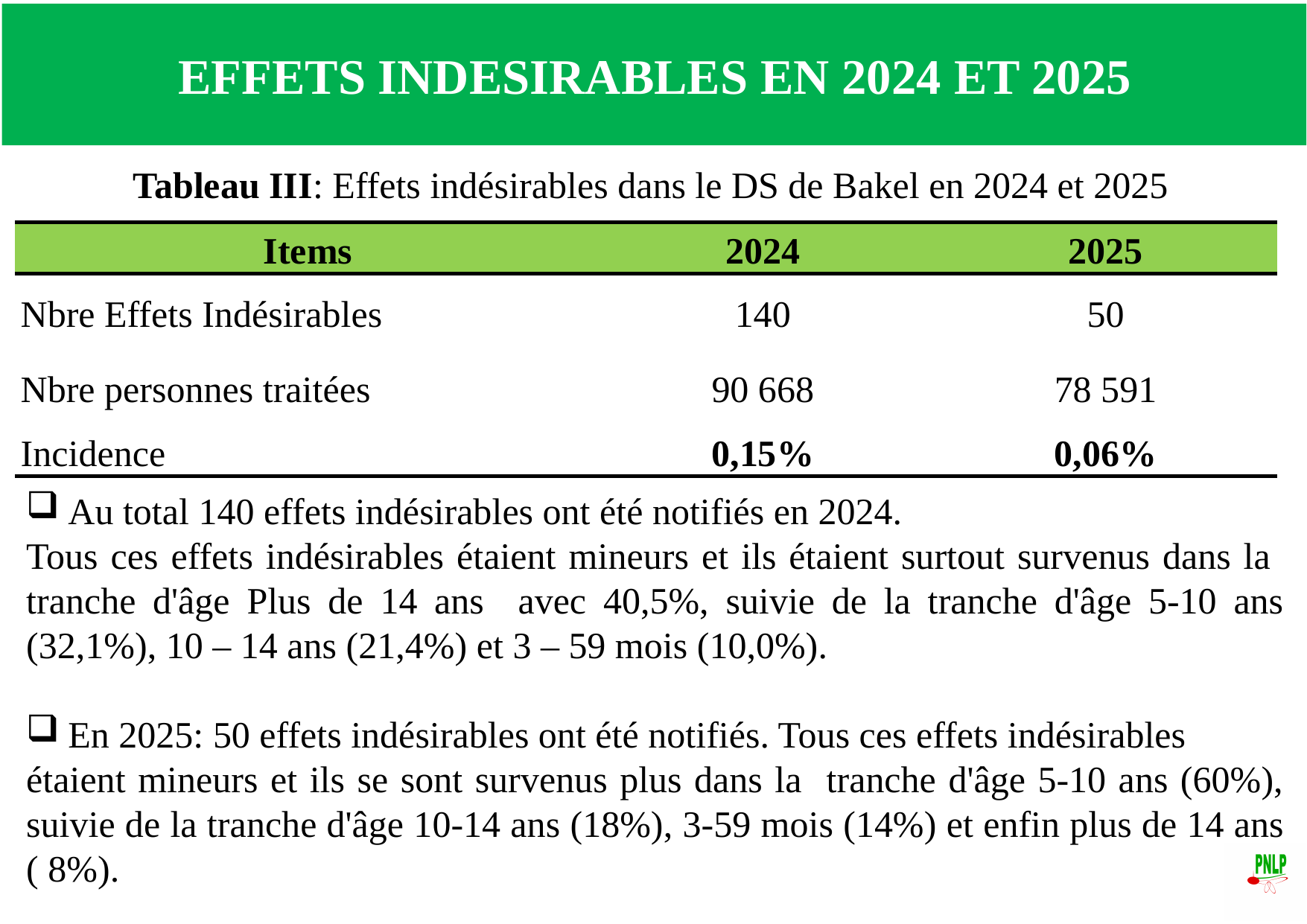

EFFETS INDESIRABLES EN 2024 ET 2025
Tableau III: Effets indésirables dans le DS de Bakel en 2024 et 2025
| Items | 2024 | 2025 |
| --- | --- | --- |
| Nbre Effets Indésirables | 140 | 50 |
| Nbre personnes traitées | 90 668 | 78 591 |
| Incidence | 0,15% | 0,06% |
Au total 140 effets indésirables ont été notifiés en 2024.
Tous ces effets indésirables étaient mineurs et ils étaient surtout survenus dans la  tranche d'âge Plus de 14 ans  avec 40,5%, suivie de la tranche d'âge 5-10 ans (32,1%), 10 – 14 ans (21,4%) et 3 – 59 mois (10,0%).

En 2025: 50 effets indésirables ont été notifiés. Tous ces effets indésirables
étaient mineurs et ils se sont survenus plus dans la  tranche d'âge 5-10 ans (60%), suivie de la tranche d'âge 10-14 ans (18%), 3-59 mois (14%) et enfin plus de 14 ans ( 8%).